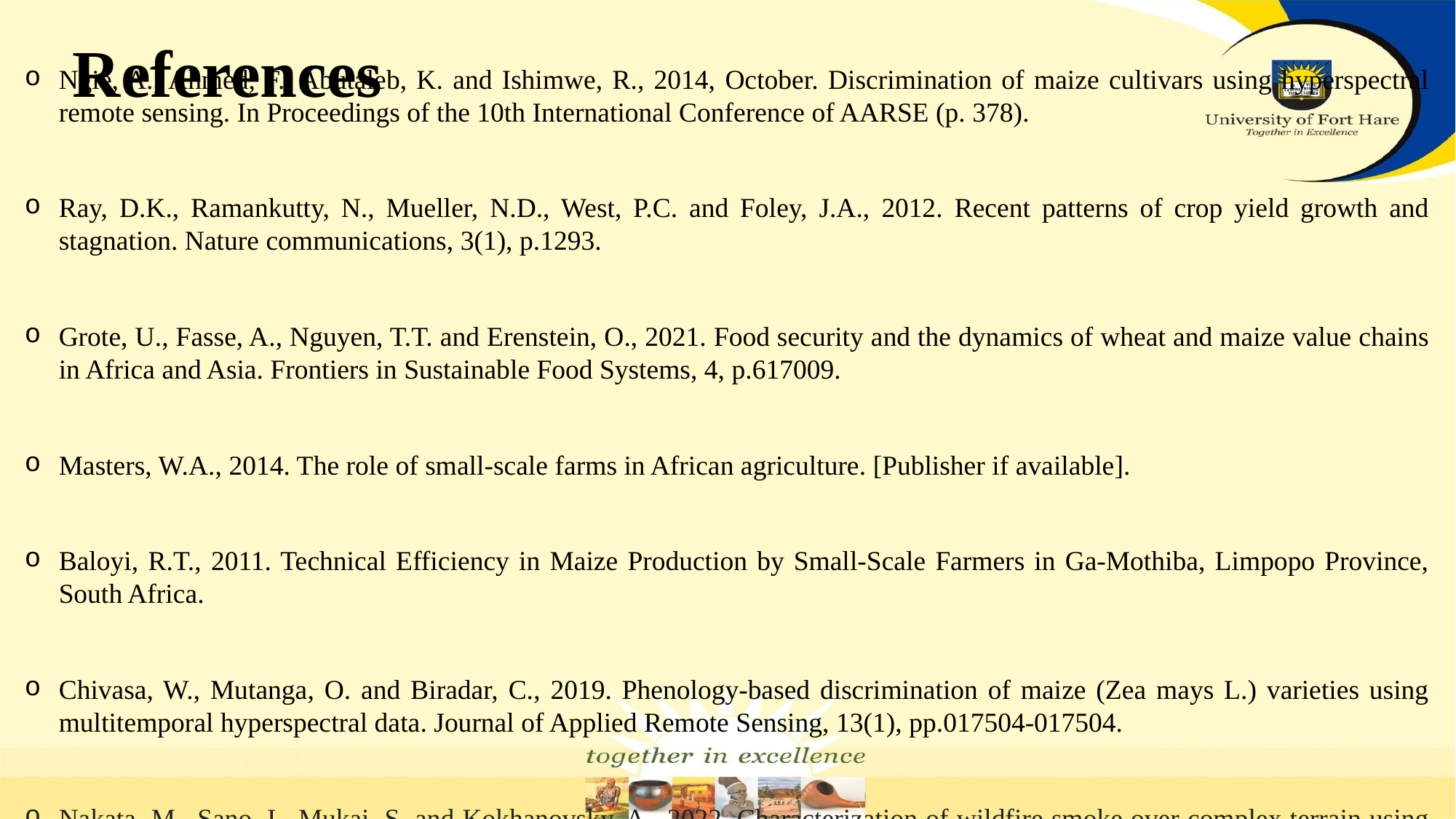

# References
Ngie, A., Ahmed, F., Abutaleb, K. and Ishimwe, R., 2014, October. Discrimination of maize cultivars using hyperspectral remote sensing. In Proceedings of the 10th International Conference of AARSE (p. 378).

Ray, D.K., Ramankutty, N., Mueller, N.D., West, P.C. and Foley, J.A., 2012. Recent patterns of crop yield growth and stagnation. Nature communications, 3(1), p.1293.

Grote, U., Fasse, A., Nguyen, T.T. and Erenstein, O., 2021. Food security and the dynamics of wheat and maize value chains in Africa and Asia. Frontiers in Sustainable Food Systems, 4, p.617009.

Masters, W.A., 2014. The role of small-scale farms in African agriculture. [Publisher if available].

Baloyi, R.T., 2011. Technical Efficiency in Maize Production by Small-Scale Farmers in Ga-Mothiba, Limpopo Province, South Africa.

Chivasa, W., Mutanga, O. and Biradar, C., 2019. Phenology-based discrimination of maize (Zea mays L.) varieties using multitemporal hyperspectral data. Journal of Applied Remote Sensing, 13(1), pp.017504-017504.

Nakata, M., Sano, I., Mukai, S. and Kokhanovsky, A., 2022. Characterization of wildfire smoke over complex terrain using satellite observations, ground-based observations, and meteorological models. Remote Sensing, 14(10), p.2344.